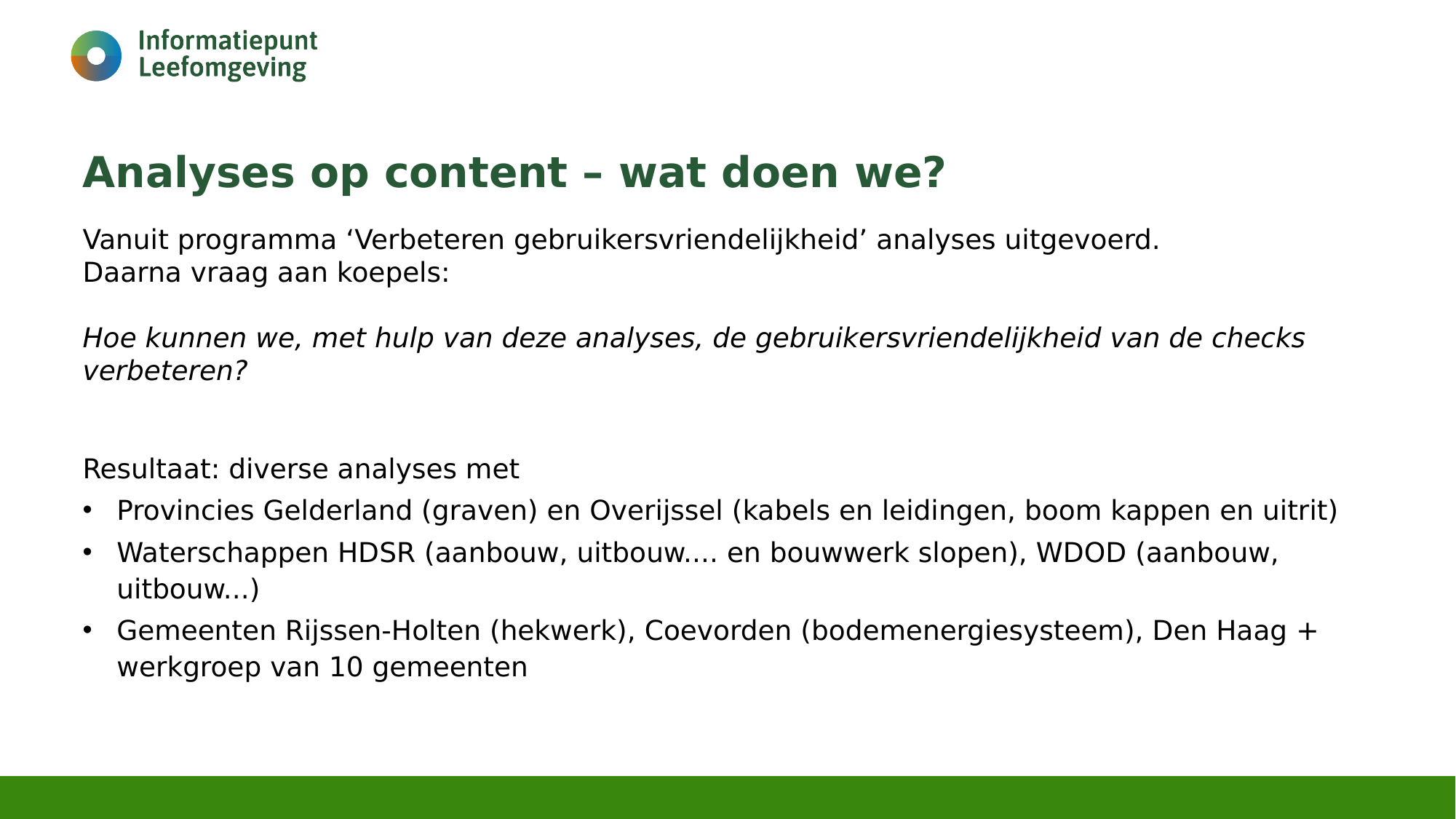

# Analyses op content – wat doen we?
Vanuit programma ‘Verbeteren gebruikersvriendelijkheid’ analyses uitgevoerd.
Daarna vraag aan koepels:

Hoe kunnen we, met hulp van deze analyses, de gebruikersvriendelijkheid van de checks verbeteren?

Resultaat: diverse analyses met
Provincies Gelderland (graven) en Overijssel (kabels en leidingen, boom kappen en uitrit)
Waterschappen HDSR (aanbouw, uitbouw.... en bouwwerk slopen), WDOD (aanbouw, uitbouw...)
Gemeenten Rijssen-Holten (hekwerk), Coevorden (bodemenergiesysteem), Den Haag + werkgroep van 10 gemeenten